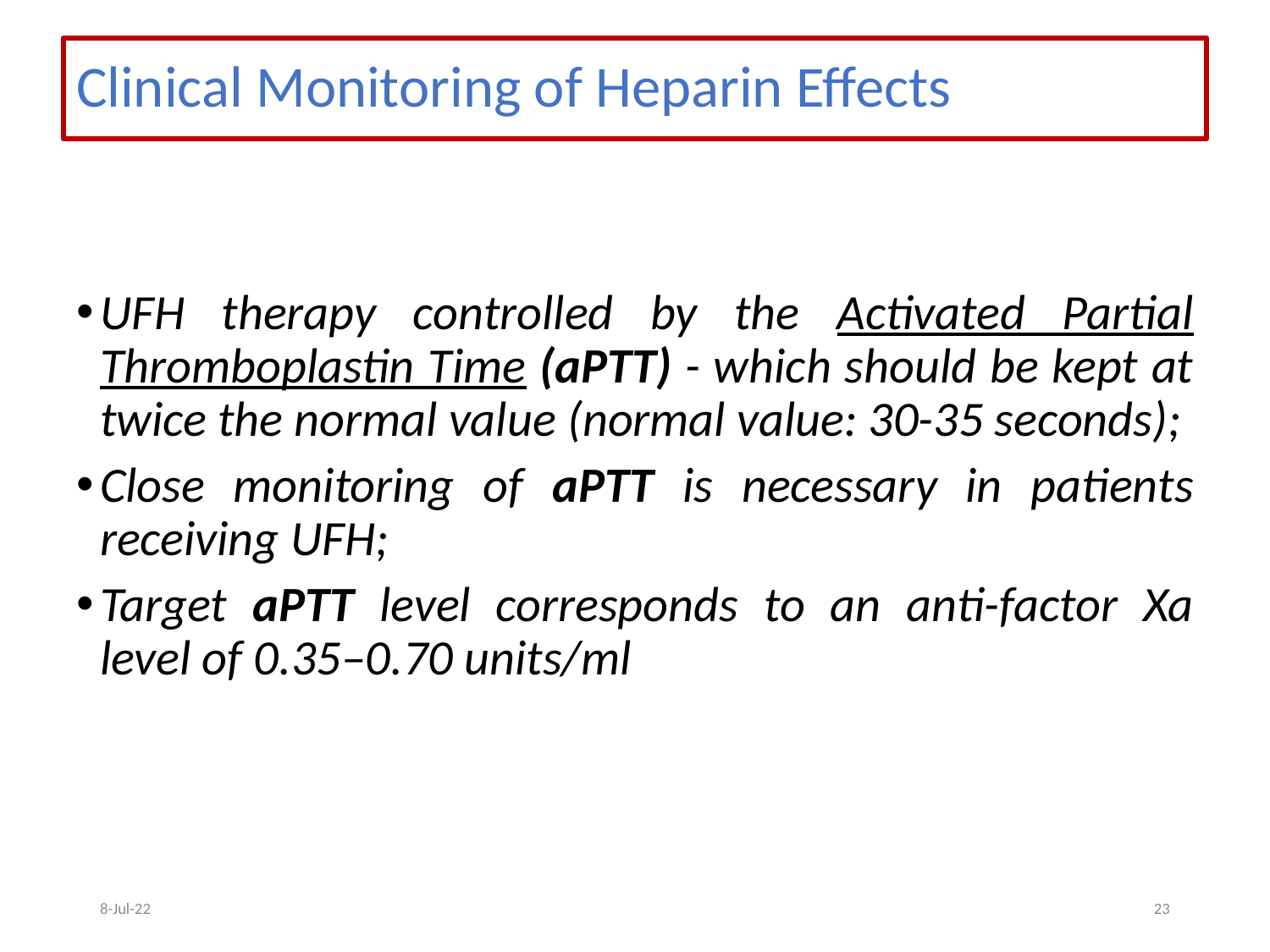

# Clinical Monitoring of Heparin Effects

UFH therapy controlled by the Activated Partial Thromboplastin Time (aPTT) - which should be kept at twice the normal value (normal value: 30-35 seconds);
Close monitoring of aPTT is necessary in patients receiving UFH;
Target aPTT level corresponds to an anti-factor Xa level of 0.35–0.70 units/ml
8-Jul-22
23